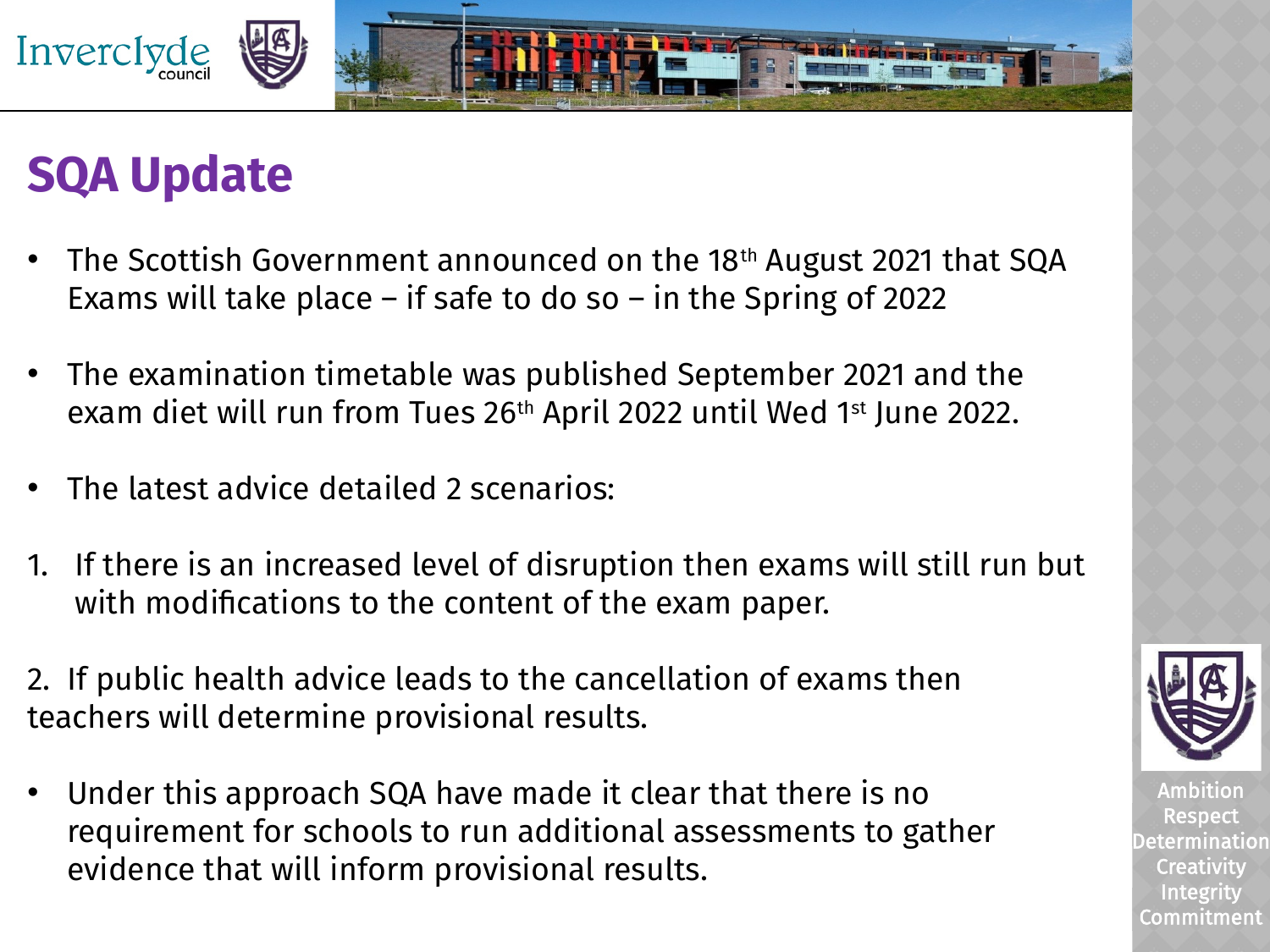

SQA Update

The Scottish Government announced on the 18th August 2021 that SQA Exams will take place – if safe to do so – in the Spring of 2022

The examination timetable was published September 2021 and the exam diet will run from Tues 26th April 2022 until Wed 1st June 2022.

The latest advice detailed 2 scenarios:

If there is an increased level of disruption then exams will still run but with modifications to the content of the exam paper.

2.  If public health advice leads to the cancellation of exams then teachers will determine provisional results.

Under this approach SQA have made it clear that there is no requirement for schools to run additional assessments to gather evidence that will inform provisional results.